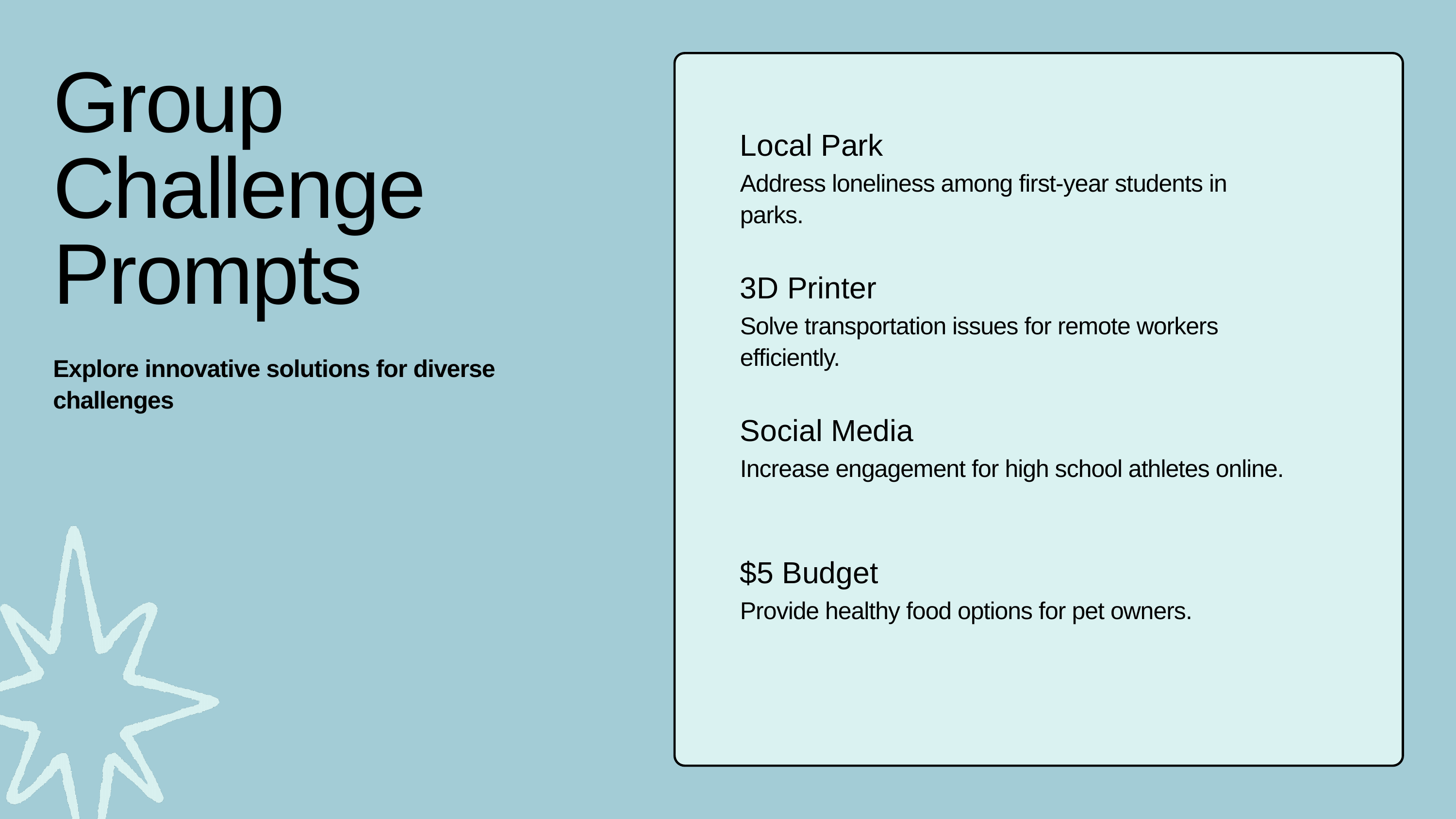

Group Challenge Prompts
Explore innovative solutions for diverse challenges

Local Park
Address loneliness among first-year students in parks.
3D Printer
Solve transportation issues for remote workers efficiently.
Social Media
Increase engagement for high school athletes online.

$5 Budget
Provide healthy food options for pet owners.